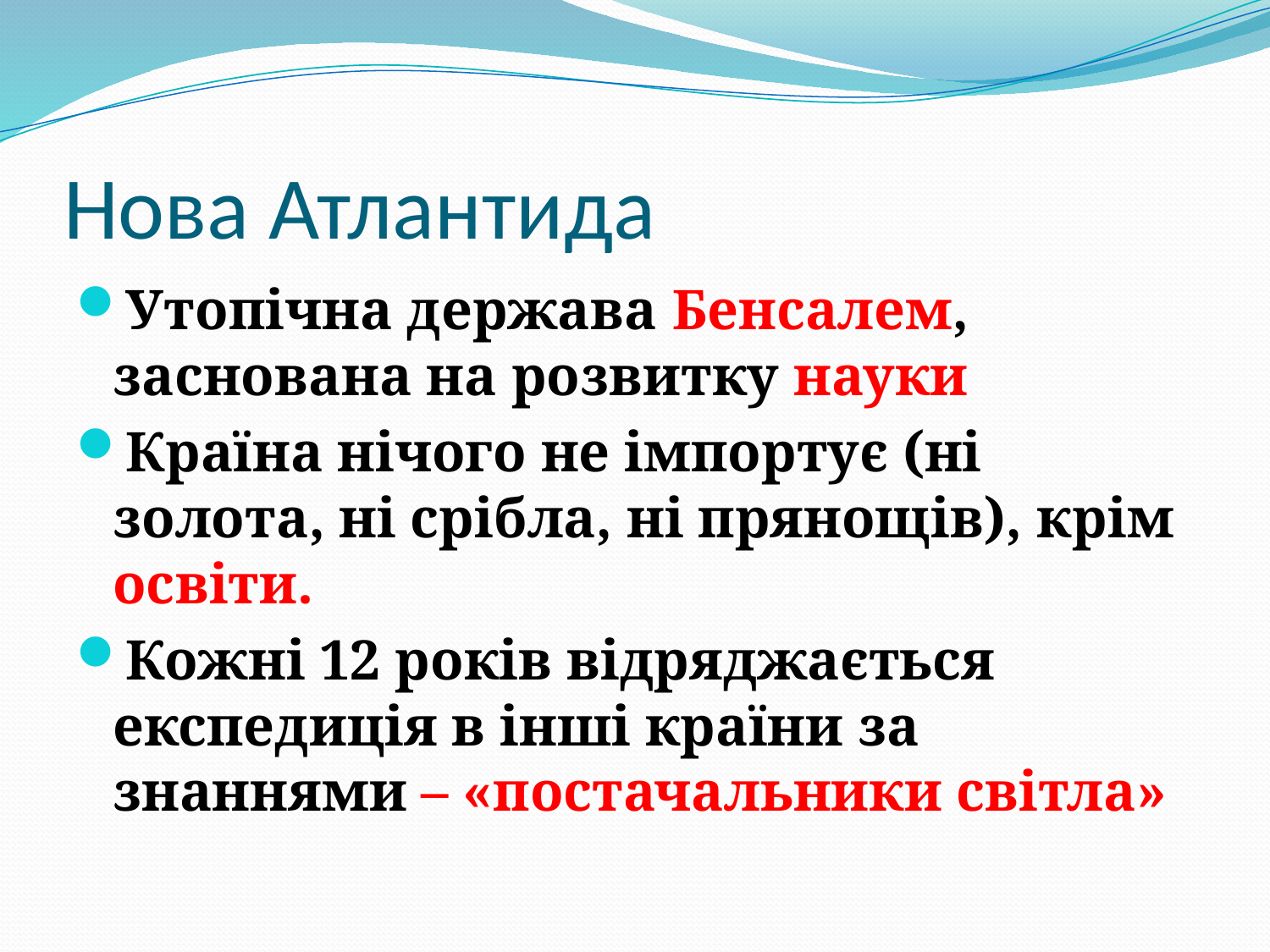

# Нова Атлантида
Утопічна держава Бенсалем, заснована на розвитку науки
Країна нічого не імпортує (ні золота, ні срібла, ні прянощів), крім освіти.
Кожні 12 років відряджається експедиція в інші країни за знаннями – «постачальники світла»